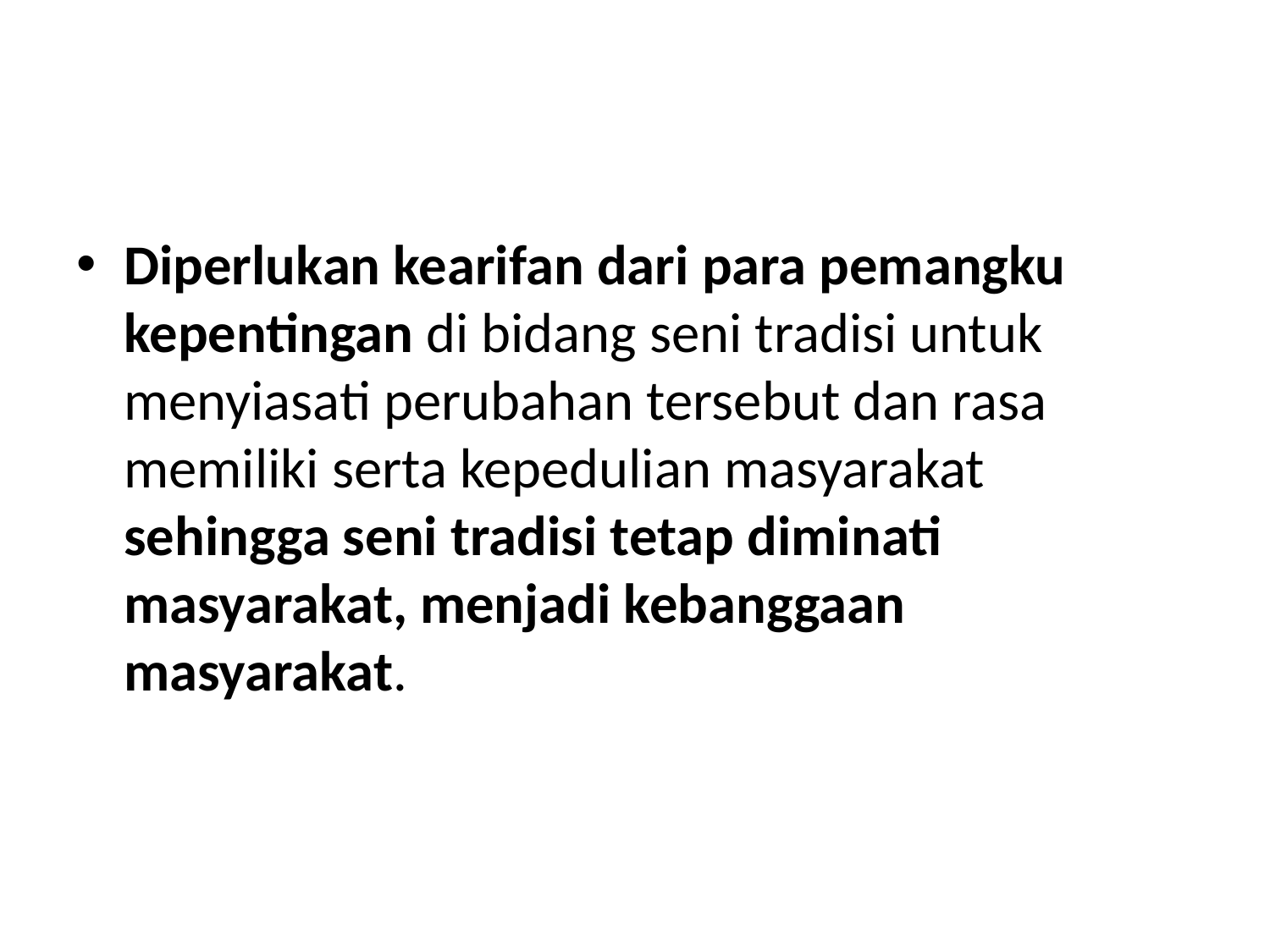

#
Diperlukan kearifan dari para pemangku kepentingan di bidang seni tradisi untuk menyiasati perubahan tersebut dan rasa memiliki serta kepedulian masyarakat sehingga seni tradisi tetap diminati masyarakat, menjadi kebanggaan masyarakat.